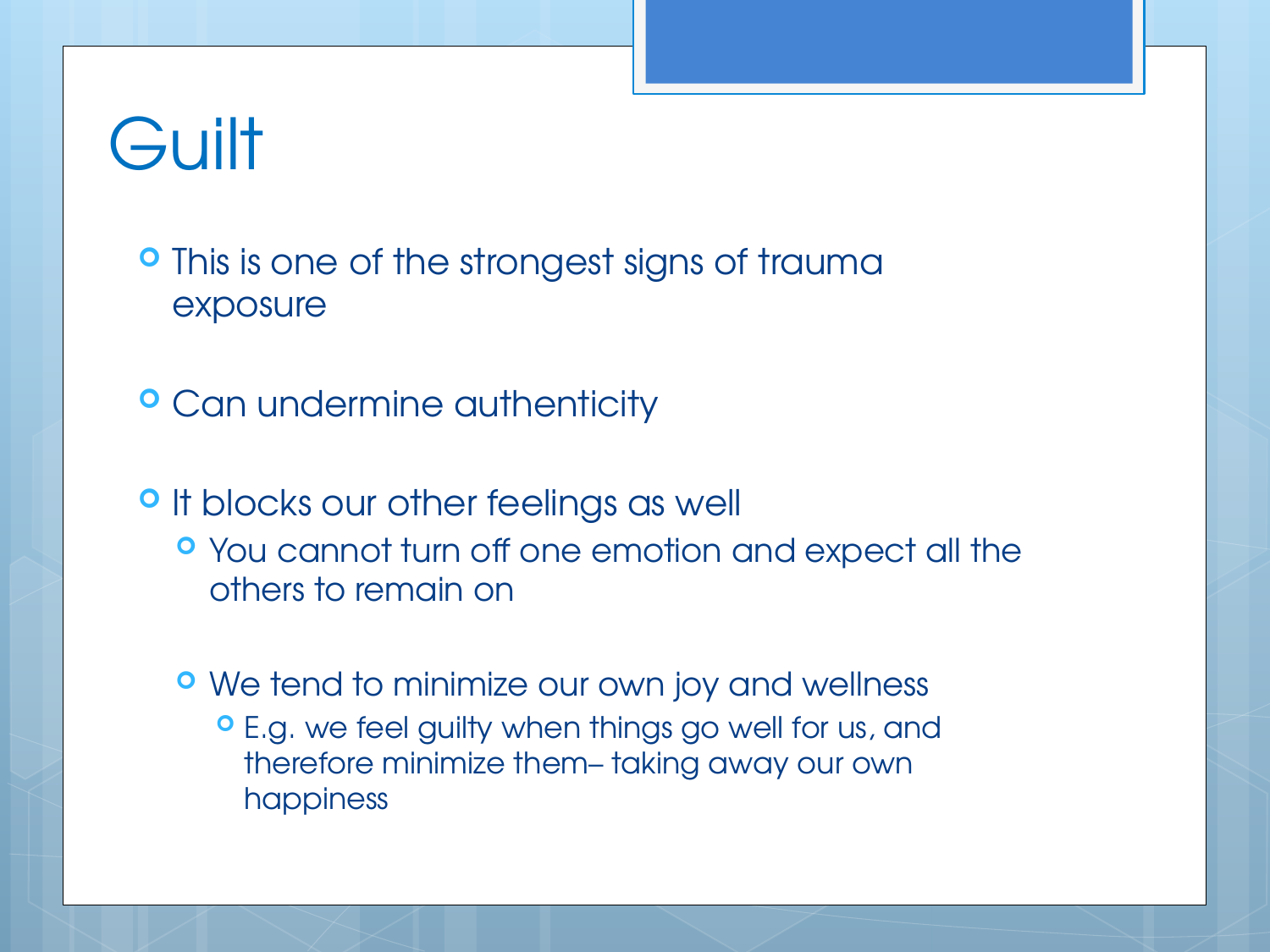

# Guilt
This is one of the strongest signs of trauma exposure

Can undermine authenticity

It blocks our other feelings as well
You cannot turn off one emotion and expect all the others to remain on

We tend to minimize our own joy and wellness
E.g. we feel guilty when things go well for us, and therefore minimize them– taking away our own happiness